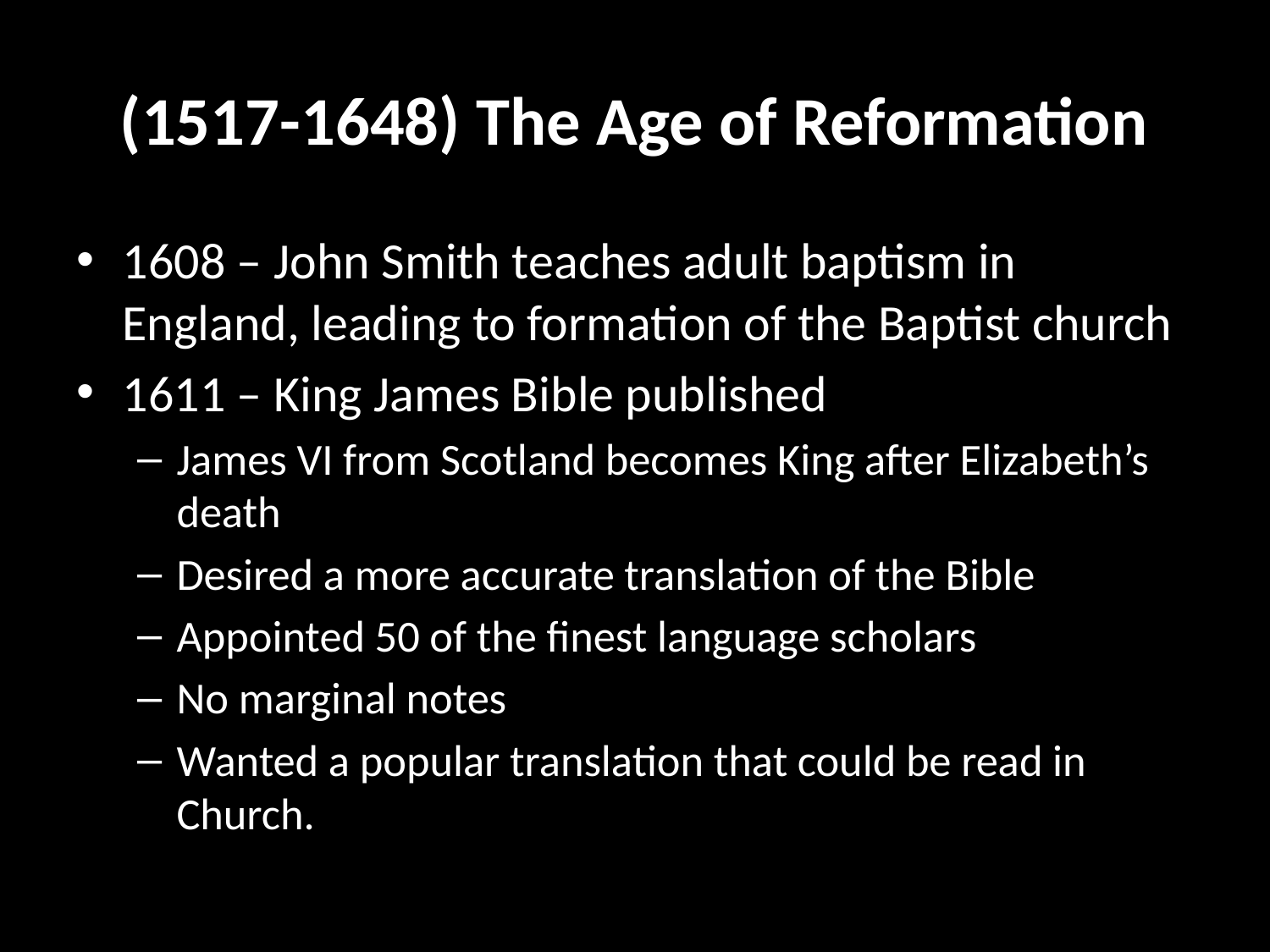

# (1517-1648) The Age of Reformation
1608 – John Smith teaches adult baptism in England, leading to formation of the Baptist church
1611 – King James Bible published
James VI from Scotland becomes King after Elizabeth’s death
Desired a more accurate translation of the Bible
Appointed 50 of the finest language scholars
No marginal notes
Wanted a popular translation that could be read in Church.